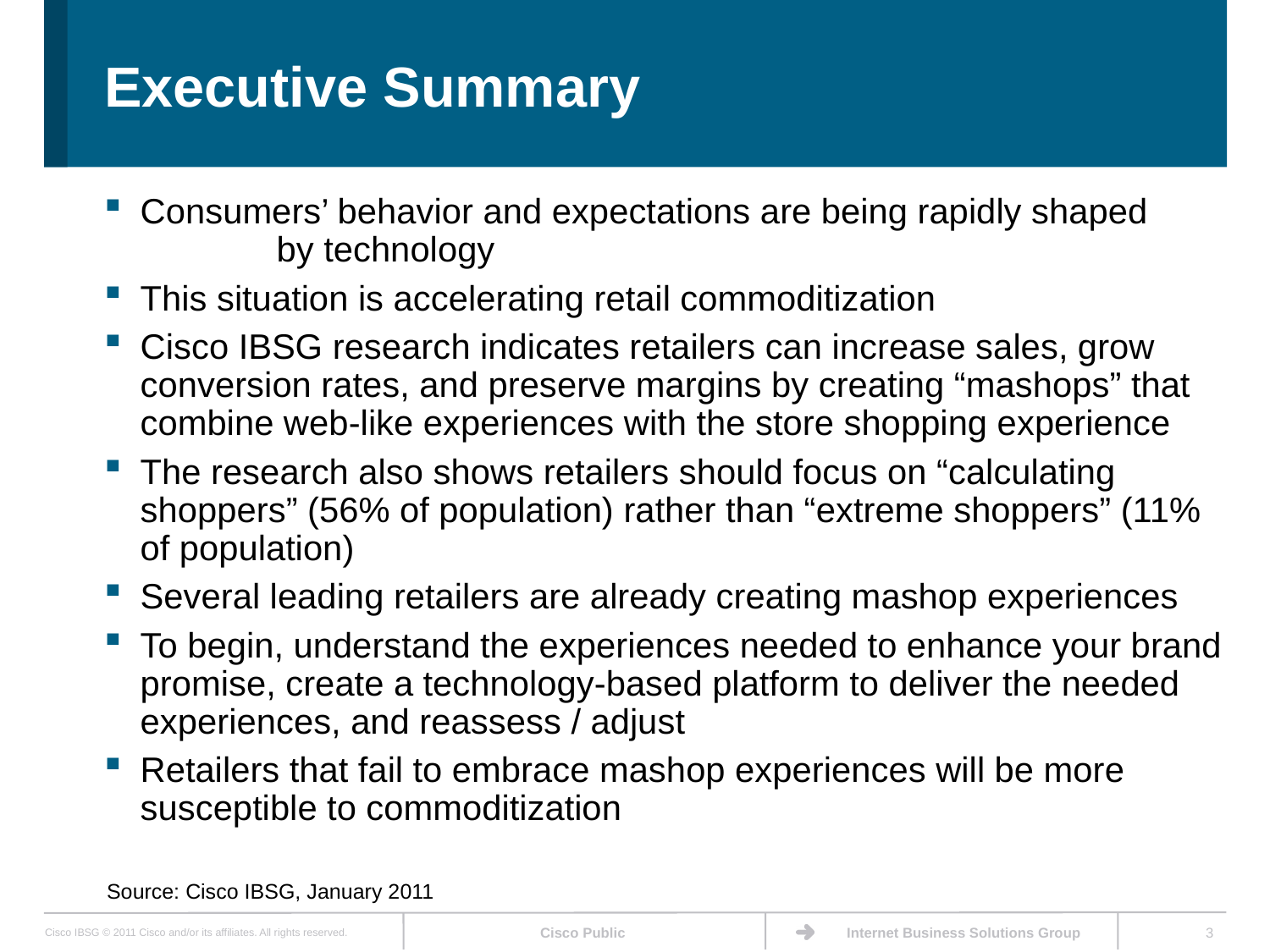

# Executive Summary
Consumers’ behavior and expectations are being rapidly shaped                       by technology
This situation is accelerating retail commoditization
Cisco IBSG research indicates retailers can increase sales, grow conversion rates, and preserve margins by creating “mashops” that combine web-like experiences with the store shopping experience
The research also shows retailers should focus on “calculating shoppers” (56% of population) rather than “extreme shoppers” (11% of population)
Several leading retailers are already creating mashop experiences
To begin, understand the experiences needed to enhance your brand promise, create a technology-based platform to deliver the needed experiences, and reassess / adjust
Retailers that fail to embrace mashop experiences will be more susceptible to commoditization
Source: Cisco IBSG, January 2011